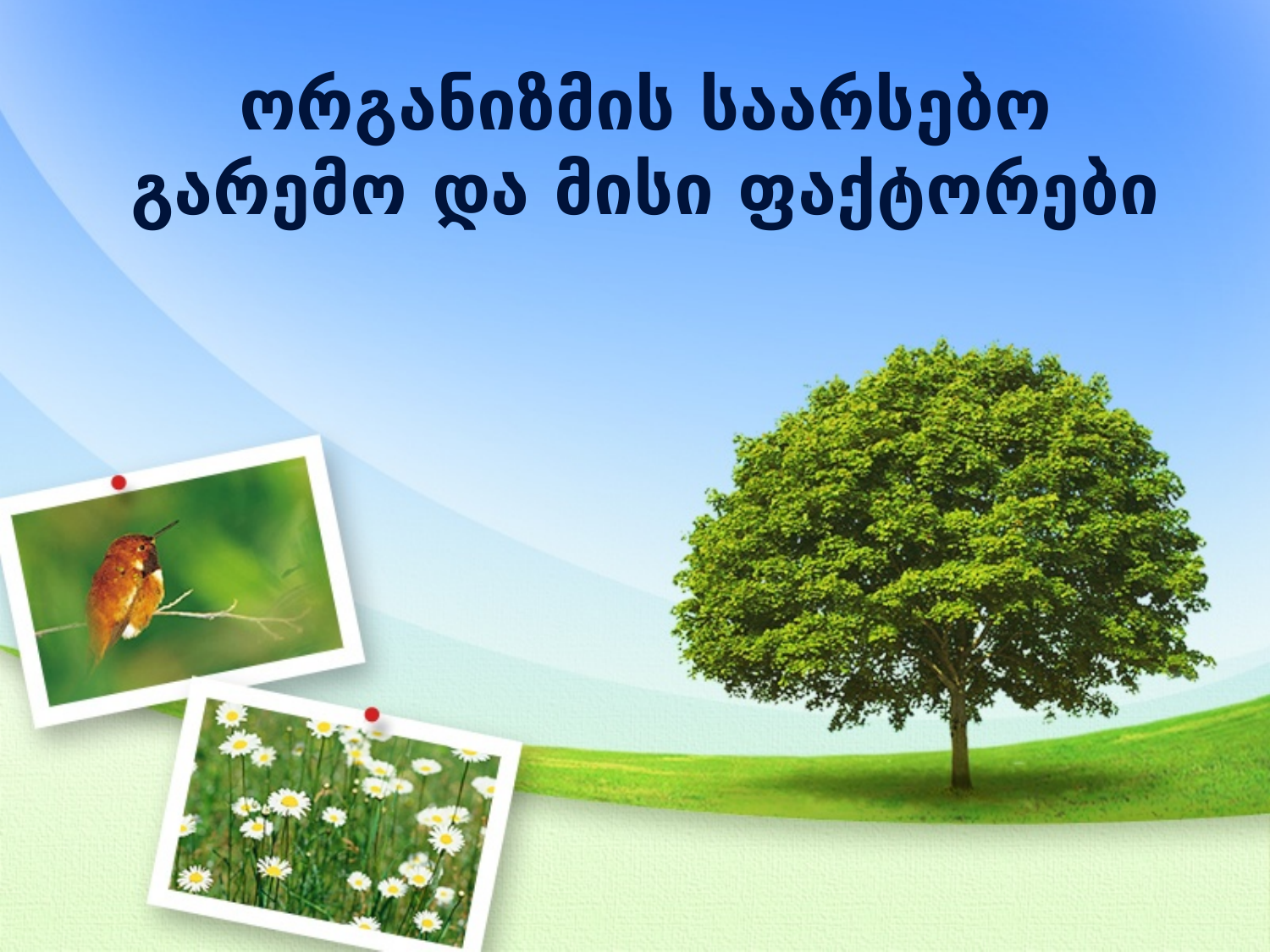

# ორგანიზმის საარსებო გარემო და მისი ფაქტორები